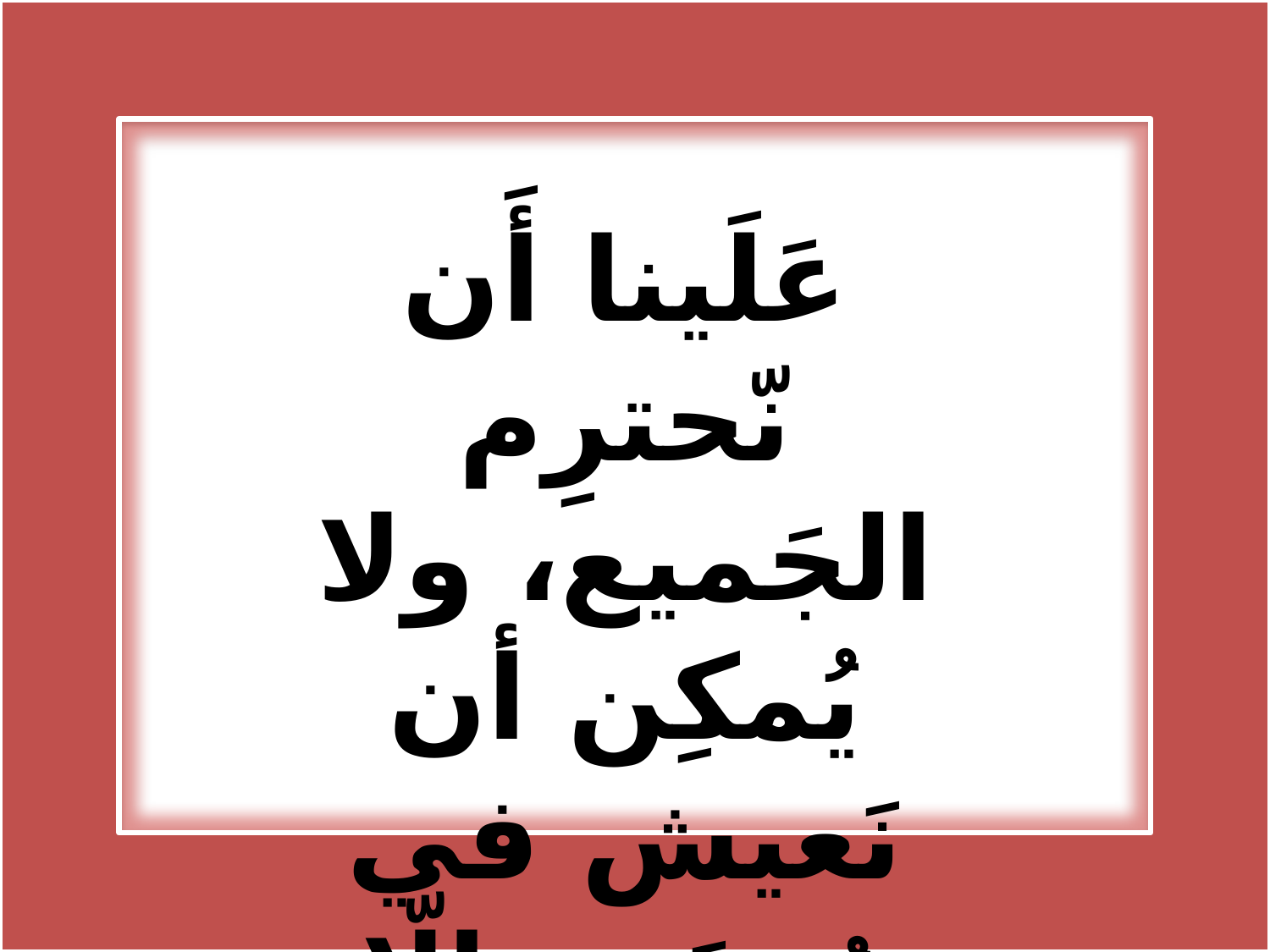

عَلَينا أَن نّحترِم الجَميع، ولا يُمكِن أن نَعيش في مُجتَمَع إلّا إذا تَصَرّفنا هكَذا.